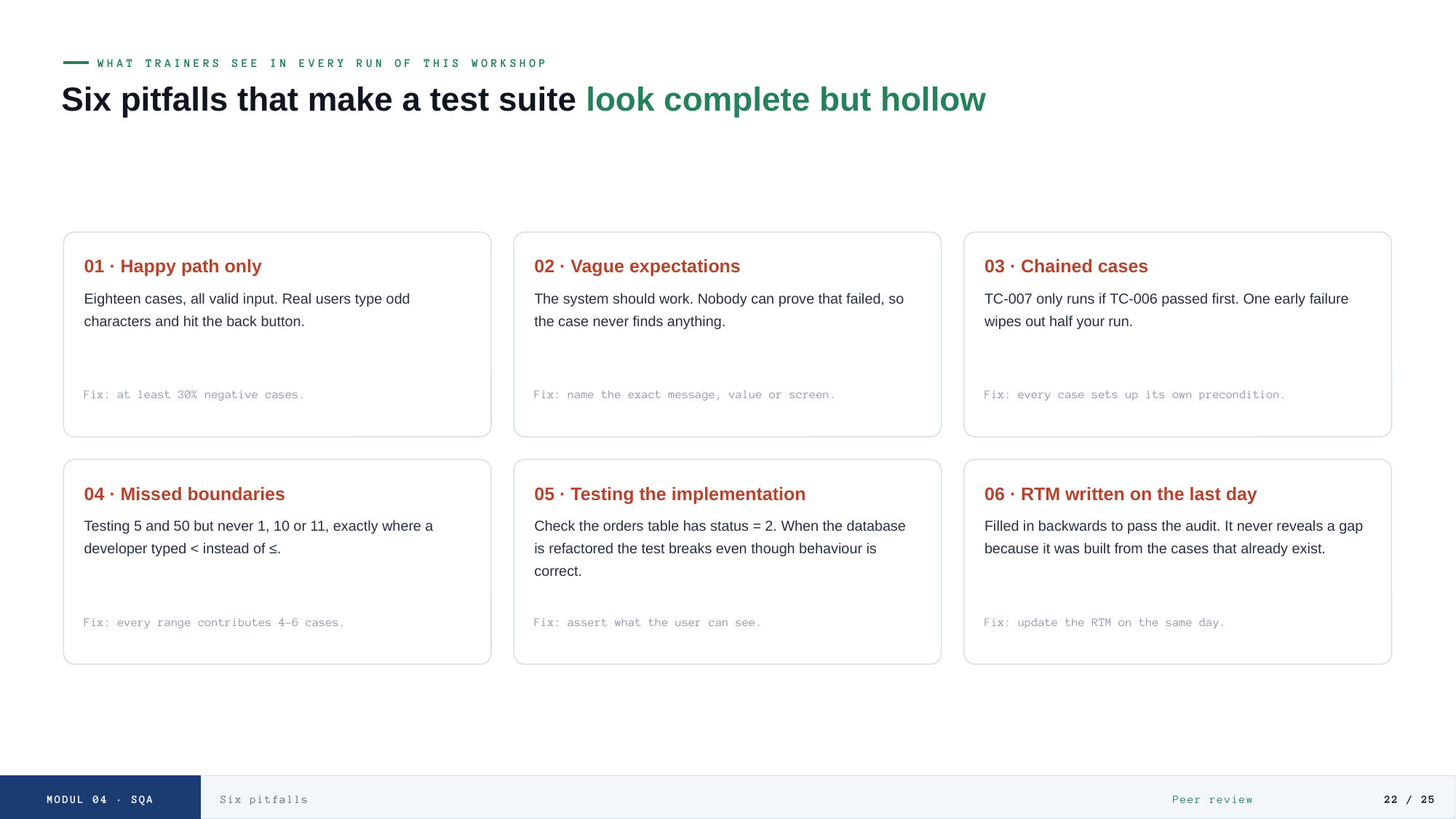

WHAT TRAINERS SEE IN EVERY RUN OF THIS WORKSHOP

Six pitfalls that make a test suite look complete but hollow

01 · Happy path only
02 · Vague expectations
03 · Chained cases
Eighteen cases, all valid input. Real users type odd characters and hit the back button.
The system should work. Nobody can prove that failed, so the case never finds anything.
TC-007 only runs if TC-006 passed first. One early failure wipes out half your run.
Fix: at least 30% negative cases.
Fix: name the exact message, value or screen.
Fix: every case sets up its own precondition.

04 · Missed boundaries
05 · Testing the implementation
06 · RTM written on the last day
Testing 5 and 50 but never 1, 10 or 11, exactly where a developer typed < instead of ≤.
Check the orders table has status = 2. When the database is refactored the test breaks even though behaviour is correct.
Filled in backwards to pass the audit. It never reveals a gap because it was built from the cases that already exist.
Fix: every range contributes 4-6 cases.
Fix: assert what the user can see.
Fix: update the RTM on the same day.

MODUL 04 · SQA
Six pitfalls
Peer review
22 / 25